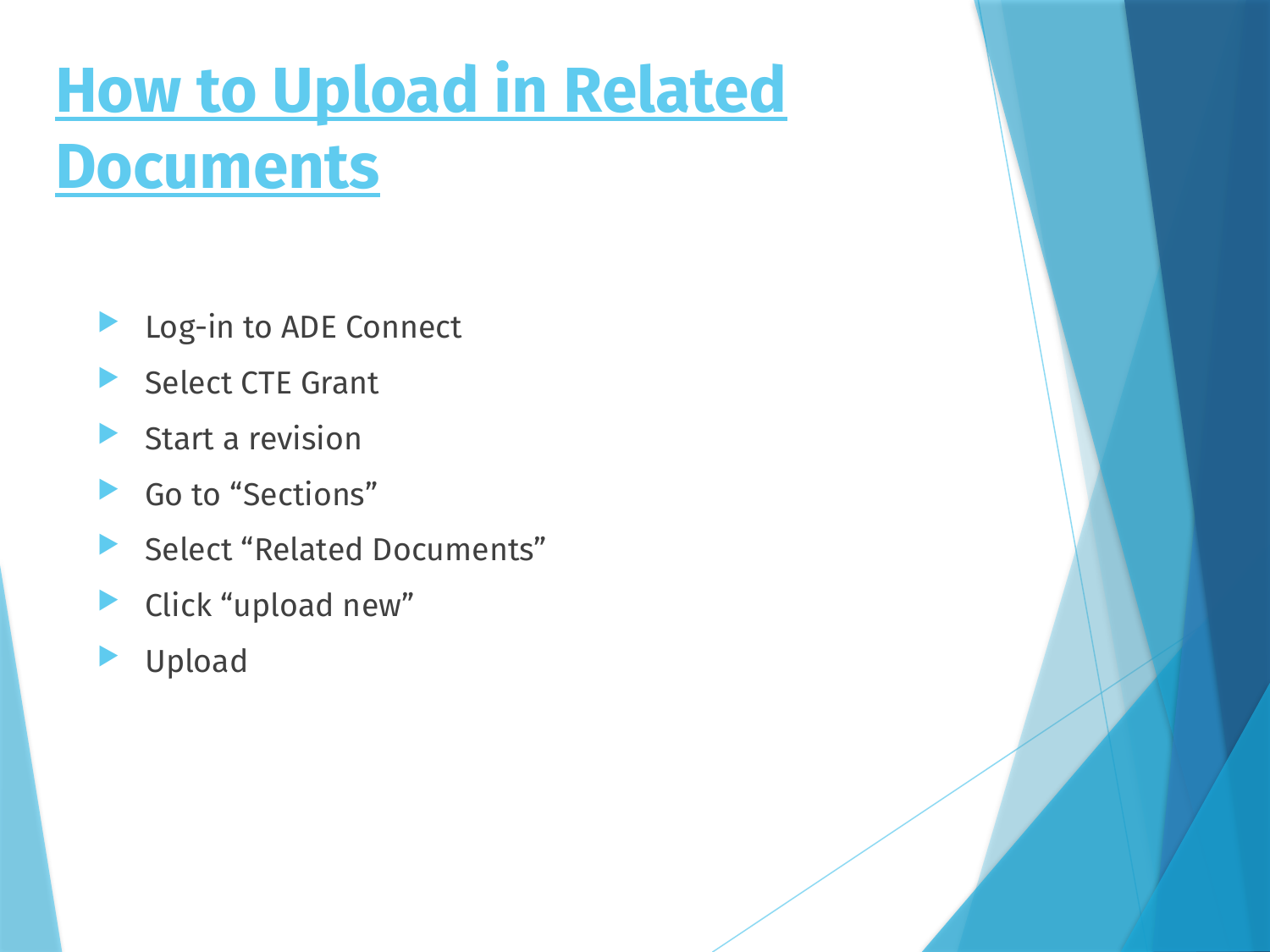

# How to Upload in Related Documents
Log-in to ADE Connect
Select CTE Grant
Start a revision
Go to “Sections”
Select “Related Documents”
Click “upload new”
Upload